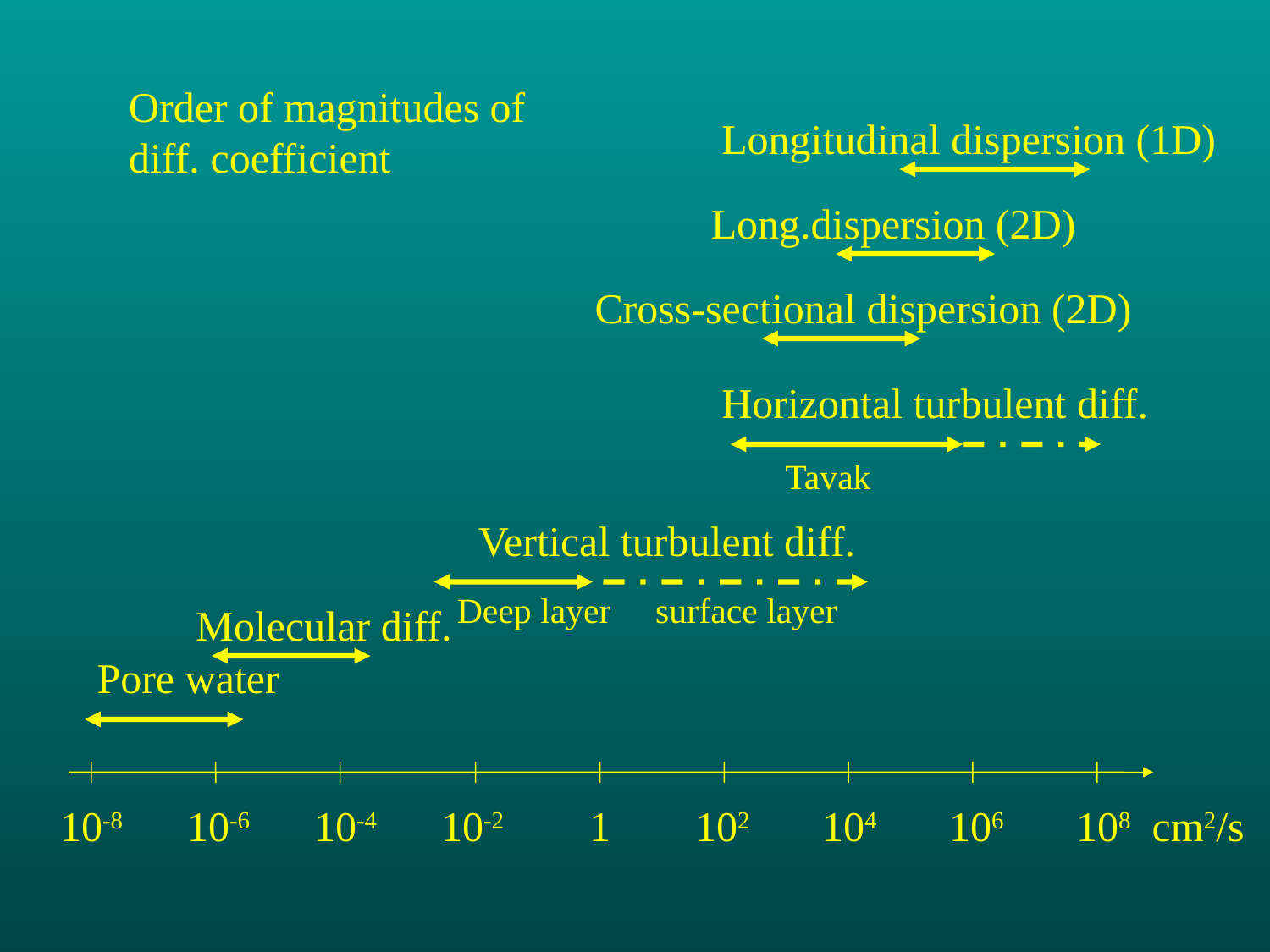

Order of magnitudes of diff. coefficient
Longitudinal dispersion (1D)

Long.dispersion (2D)

Cross-sectional dispersion (2D)

Horizontal turbulent diff.

Tavak
Vertical turbulent diff.

Deep layer     surface layer

Molecular diff.

Pore water

10-8	10-6	10-4	10-2	  1	102	104	106	108  cm2/s